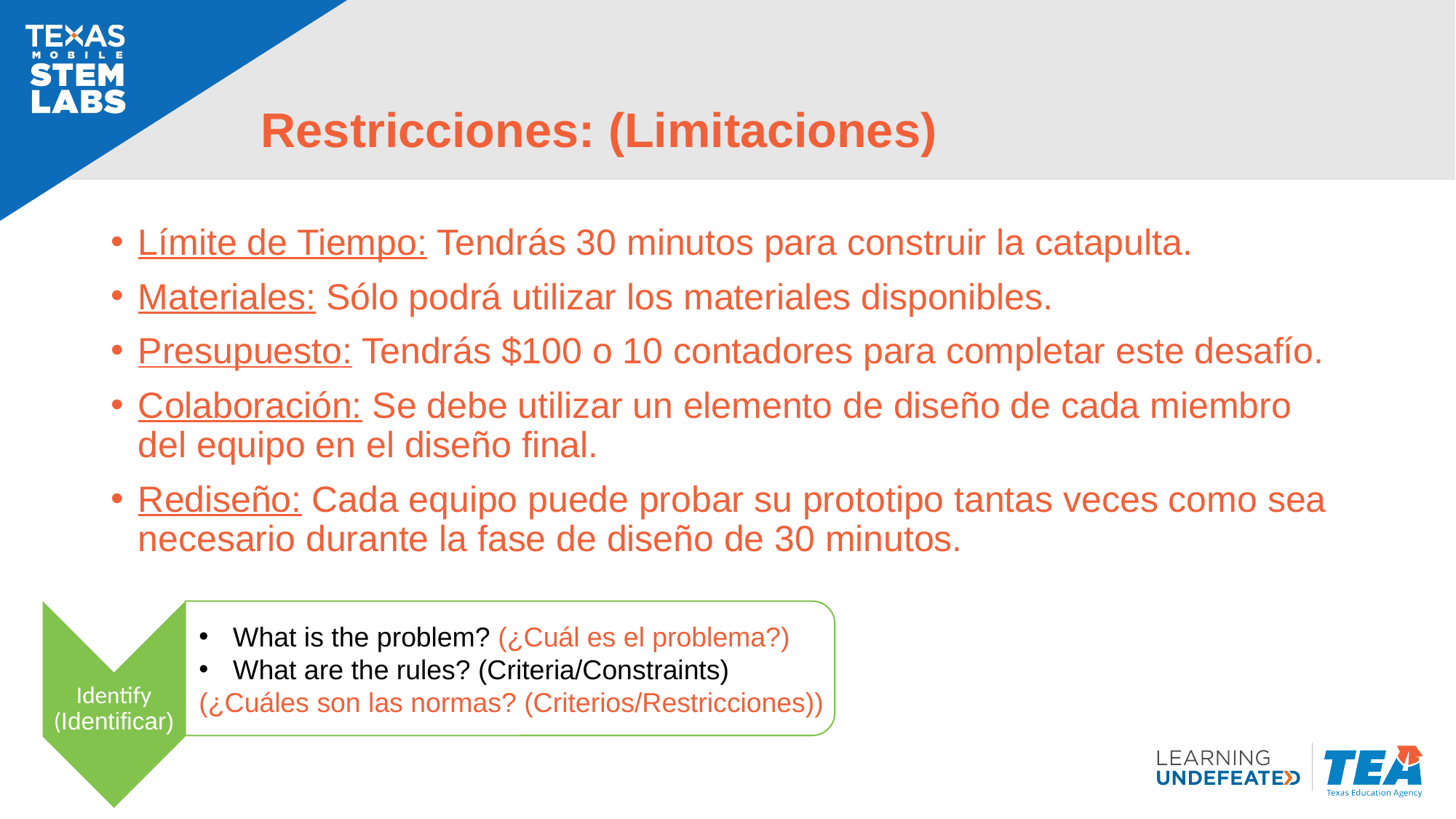

# Restricciones: (Limitaciones)
Límite de Tiempo: Tendrás 30 minutos para construir la catapulta.
Materiales: Sólo podrá utilizar los materiales disponibles.
Presupuesto: Tendrás $100 o 10 contadores para completar este desafío.
Colaboración: Se debe utilizar un elemento de diseño de cada miembro del equipo en el diseño final.
Rediseño: Cada equipo puede probar su prototipo tantas veces como sea necesario durante la fase de diseño de 30 minutos.

What is the problem? (¿Cuál es el problema?)
What are the rules? (Criteria/Constraints)
(¿Cuáles son las normas? (Criterios/Restricciones))

Identify (Identificar)